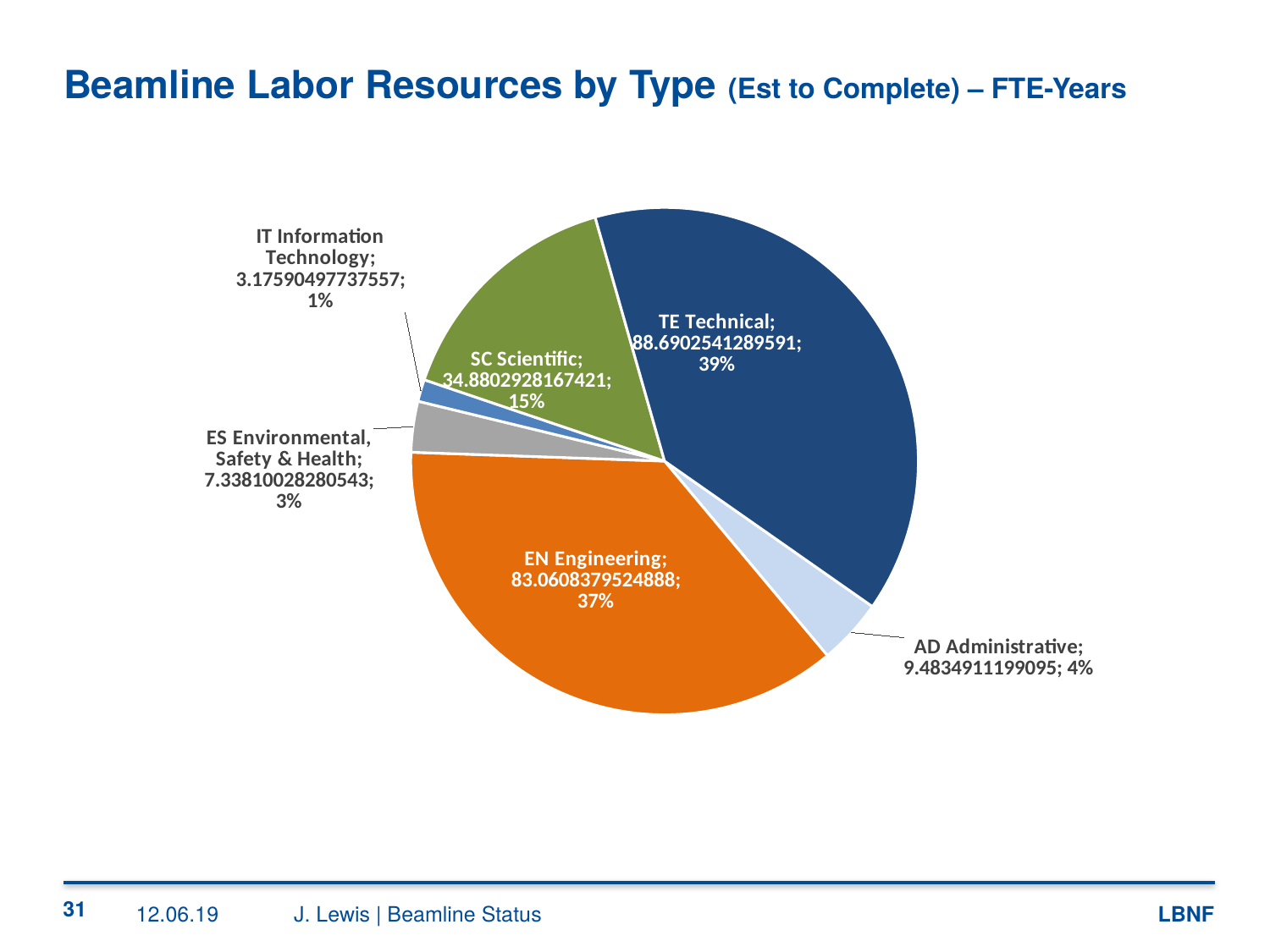

# Beamline Labor Resources by Type (Est to Complete) – FTE-Years

### Chart

| Category |  |
|---|---|
| AD Administrative | 9.483491119909504 |
| EN Engineering | 83.06083795248881 |
| ES Environmental, Safety & Health | 7.33810028280543 |
| IT Information Technology | 3.1759049773755654 |
| SC Scientific | 34.880292816742106 |
| TE Technical | 88.69025412895914 |
31
12.06.19
J. Lewis | Beamline Status